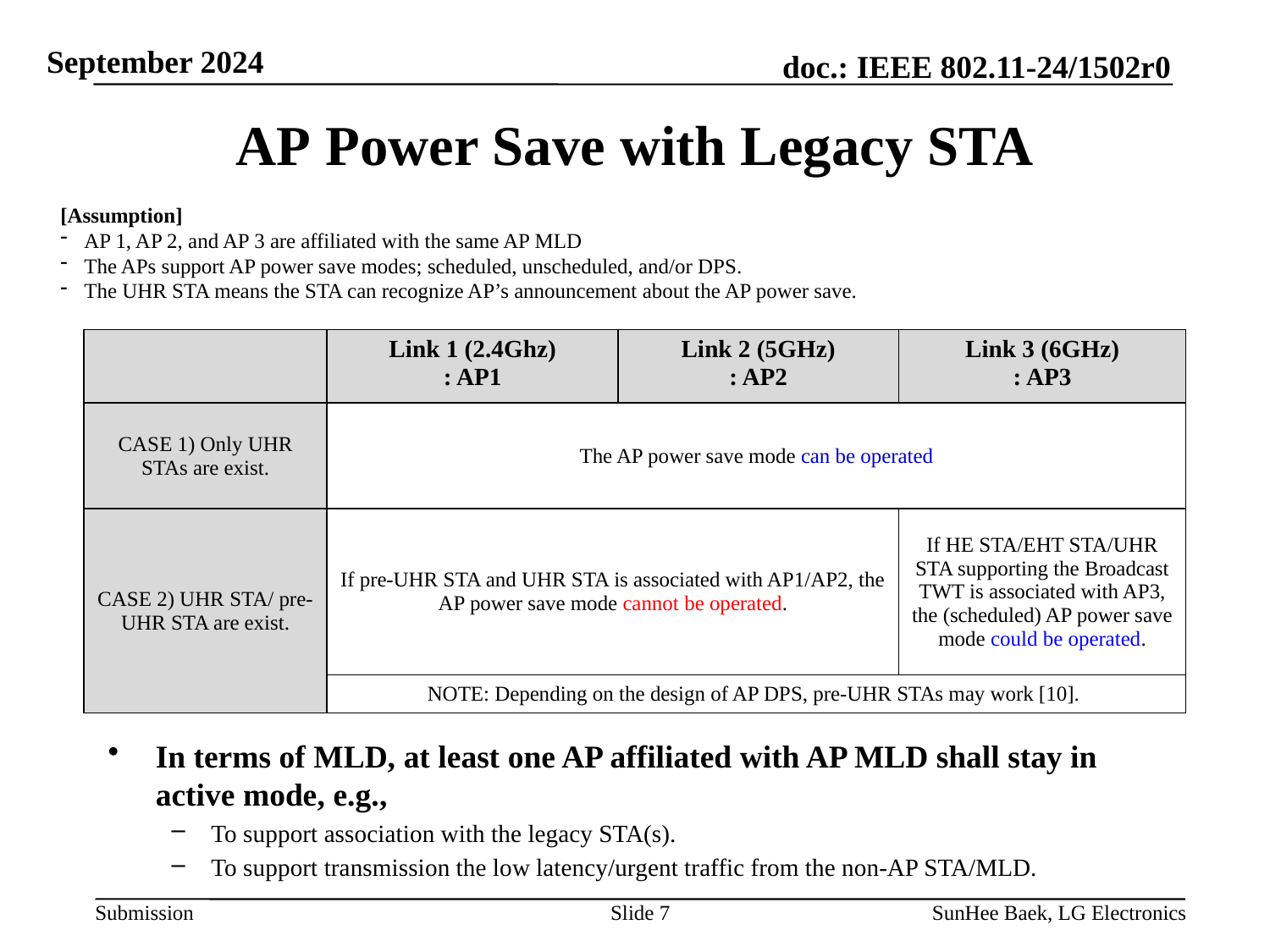

# AP Power Save with Legacy STA
[Assumption]
AP 1, AP 2, and AP 3 are affiliated with the same AP MLD
The APs support AP power save modes; scheduled, unscheduled, and/or DPS.
The UHR STA means the STA can recognize AP’s announcement about the AP power save.
|  | Link 1 (2.4Ghz) : AP1 | Link 2 (5GHz) : AP2 | Link 3 (6GHz) : AP3 |
| --- | --- | --- | --- |
| CASE 1) Only UHR STAs are exist. | The AP power save mode can be operated |  |  |
| CASE 2) UHR STA/ pre-UHR STA are exist. | If pre-UHR STA and UHR STA is associated with AP1/AP2, the AP power save mode cannot be operated. |  | If HE STA/EHT STA/UHR STA supporting the Broadcast TWT is associated with AP3, the (scheduled) AP power save mode could be operated. |
|  | NOTE: Depending on the design of AP DPS, pre-UHR STAs may work [10]. |  |  |
In terms of MLD, at least one AP affiliated with AP MLD shall stay in active mode, e.g.,
To support association with the legacy STA(s).
To support transmission the low latency/urgent traffic from the non-AP STA/MLD.
Slide 7
SunHee Baek, LG Electronics